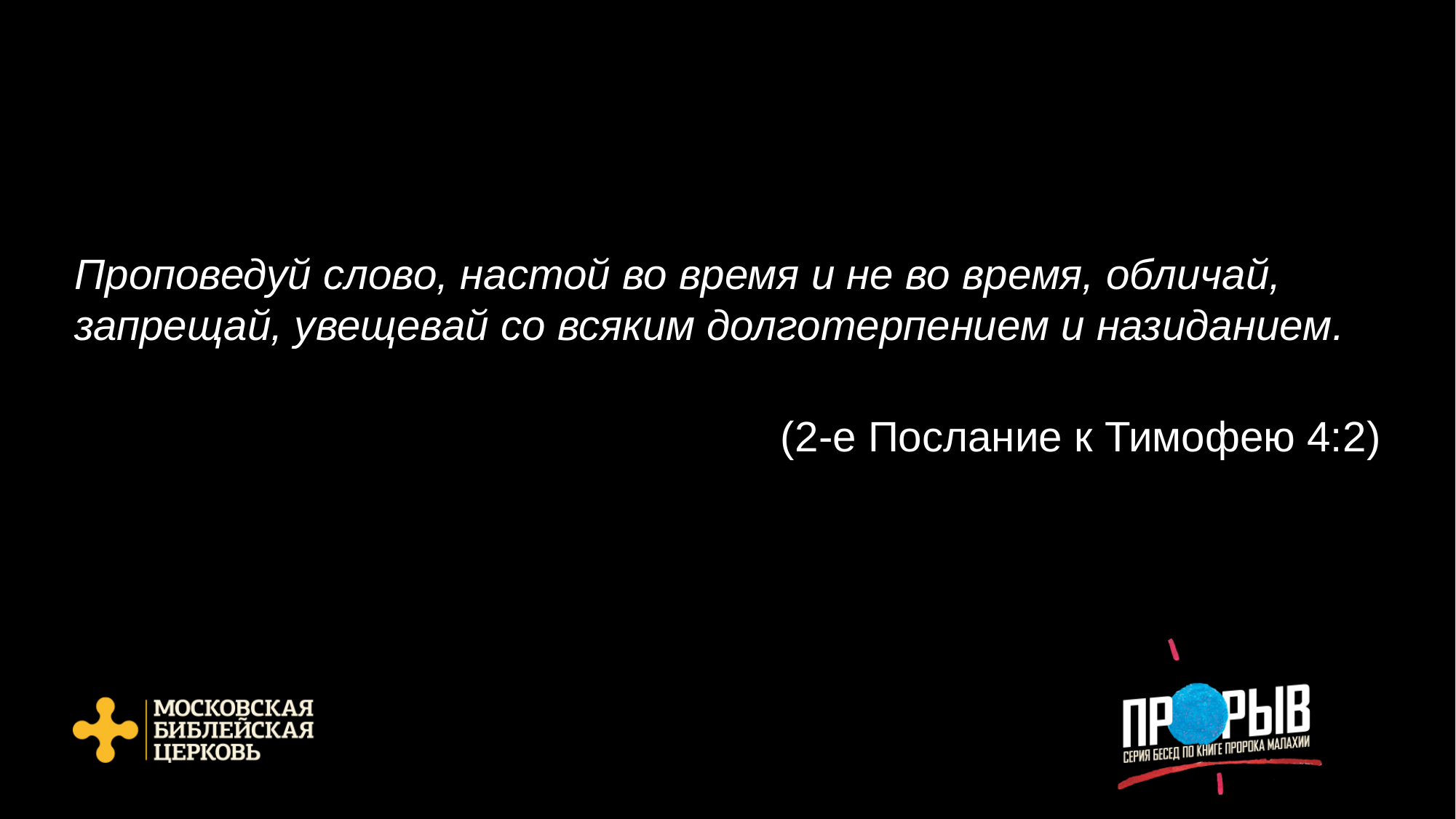

Проповедуй слово, настой во время и не во время, обличай, запрещай, увещевай со всяким долготерпением и назиданием.
(2-е Послание к Тимофею 4:2)